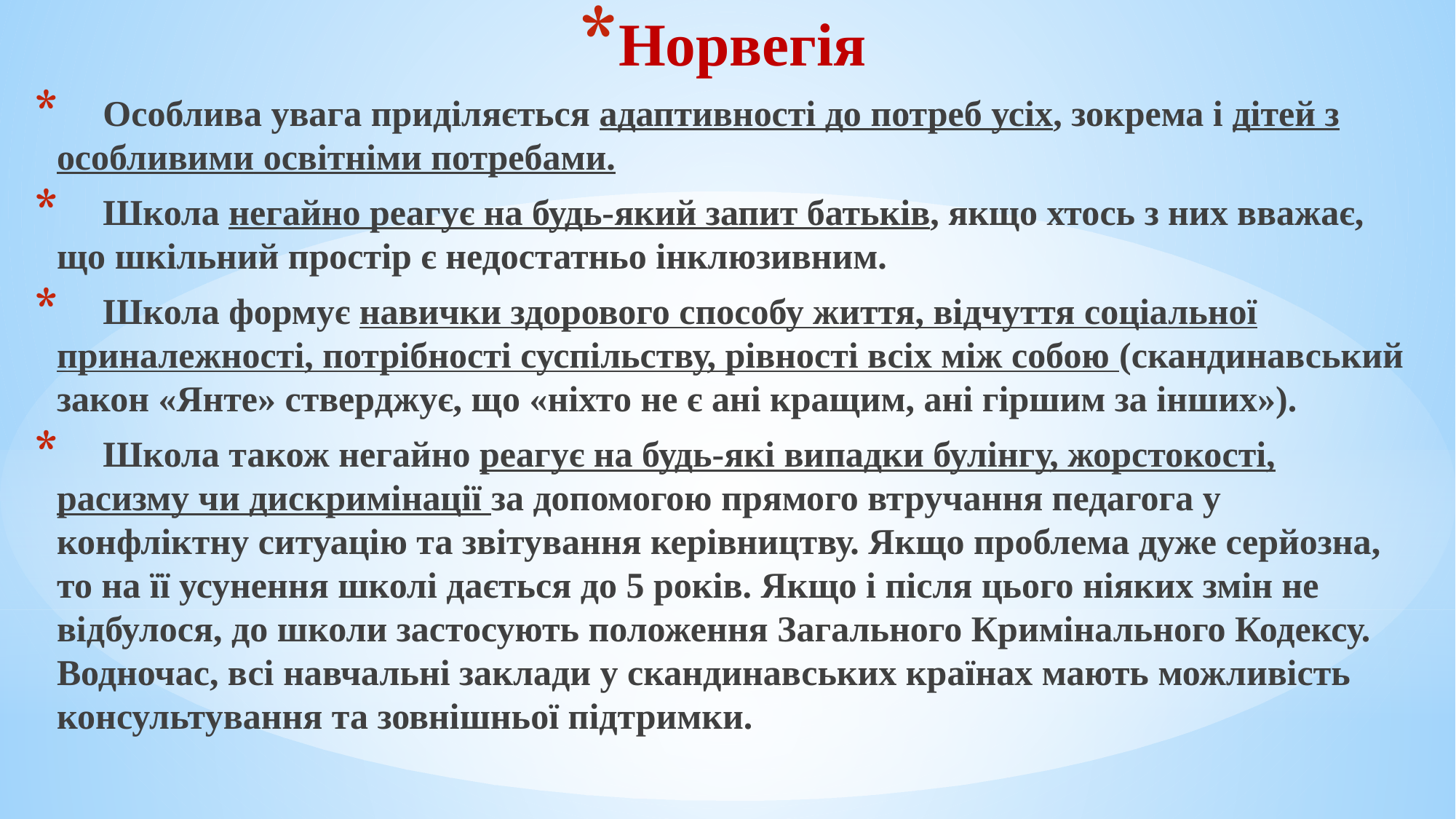

# Норвегія
     Особлива увага приділяється адаптивності до потреб усіх, зокрема і дітей з особливими освітніми потребами.
     Школа негайно реагує на будь-який запит батьків, якщо хтось з них вважає, що шкільний простір є недостатньо інклюзивним.
     Школа формує навички здорового способу життя, відчуття соціальної приналежності, потрібності суспільству, рівності всіх між собою (скандинавський закон «Янте» стверджує, що «ніхто не є ані кращим, ані гіршим за інших»).
     Школа також негайно реагує на будь-які випадки булінгу, жорстокості, расизму чи дискримінації за допомогою прямого втручання педагога у конфліктну ситуацію та звітування керівництву. Якщо проблема дуже серйозна, то на її усунення школі дається до 5 років. Якщо і після цього ніяких змін не відбулося, до школи застосують положення Загального Кримінального Кодексу. Водночас, всі навчальні заклади у скандинавських країнах мають можливість консультування та зовнішньої підтримки.